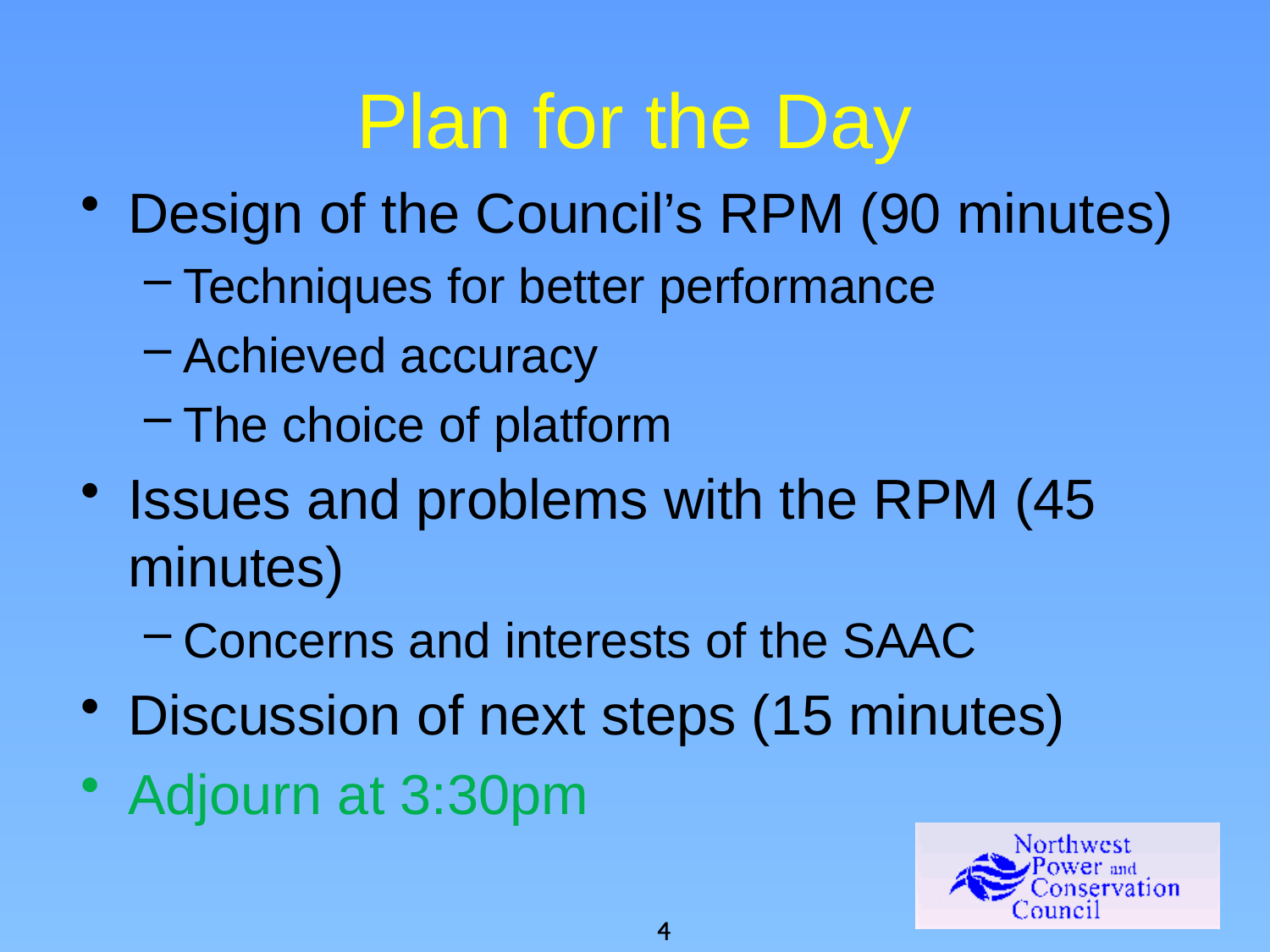

# Plan for the Day
Design of the Council’s RPM (90 minutes)
Techniques for better performance
Achieved accuracy
The choice of platform
Issues and problems with the RPM (45 minutes)
Concerns and interests of the SAAC
Discussion of next steps (15 minutes)
Adjourn at 3:30pm